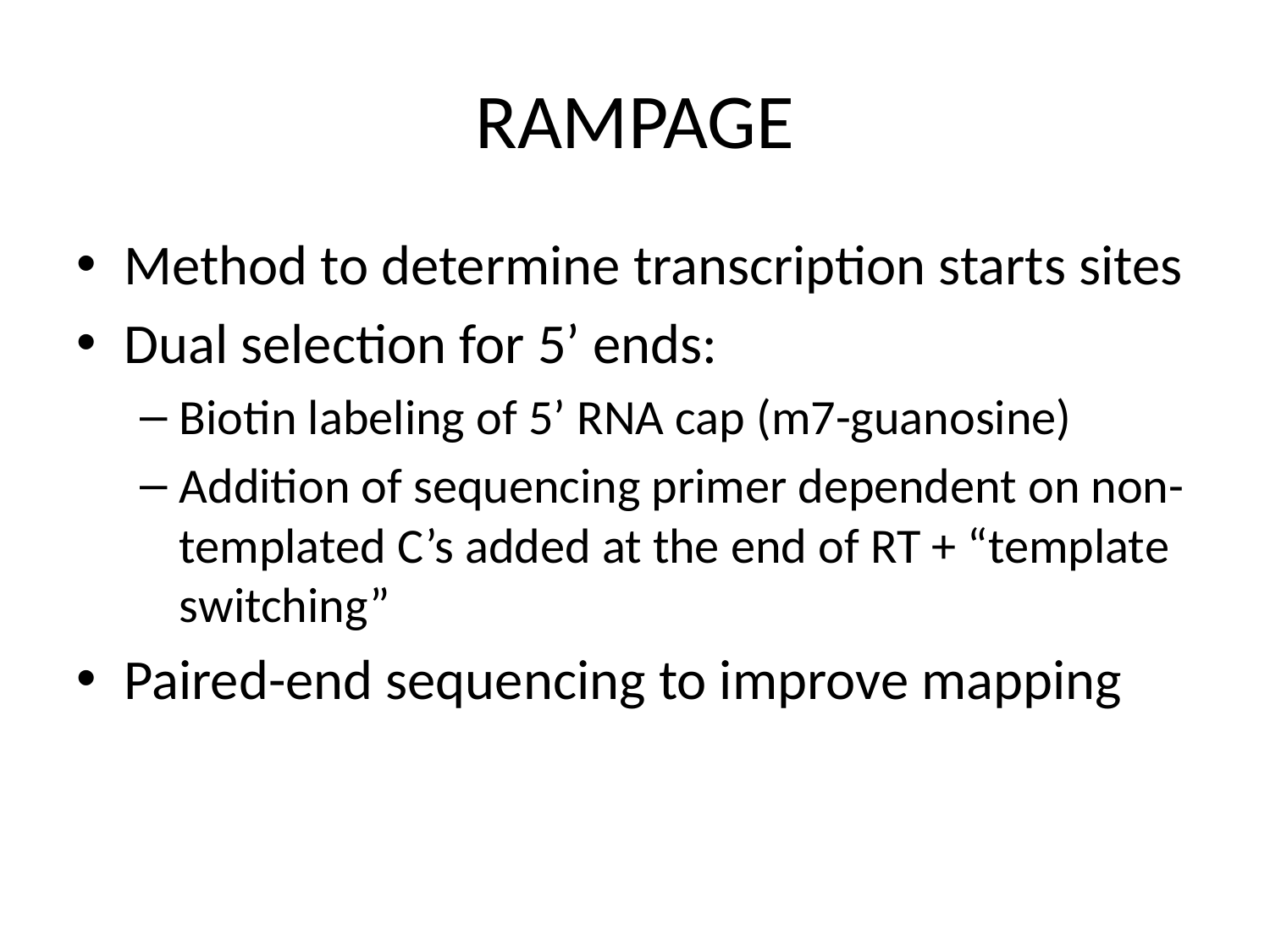

# RAMPAGE
Method to determine transcription starts sites
Dual selection for 5’ ends:
Biotin labeling of 5’ RNA cap (m7-guanosine)
Addition of sequencing primer dependent on non-templated C’s added at the end of RT + “template switching”
Paired-end sequencing to improve mapping